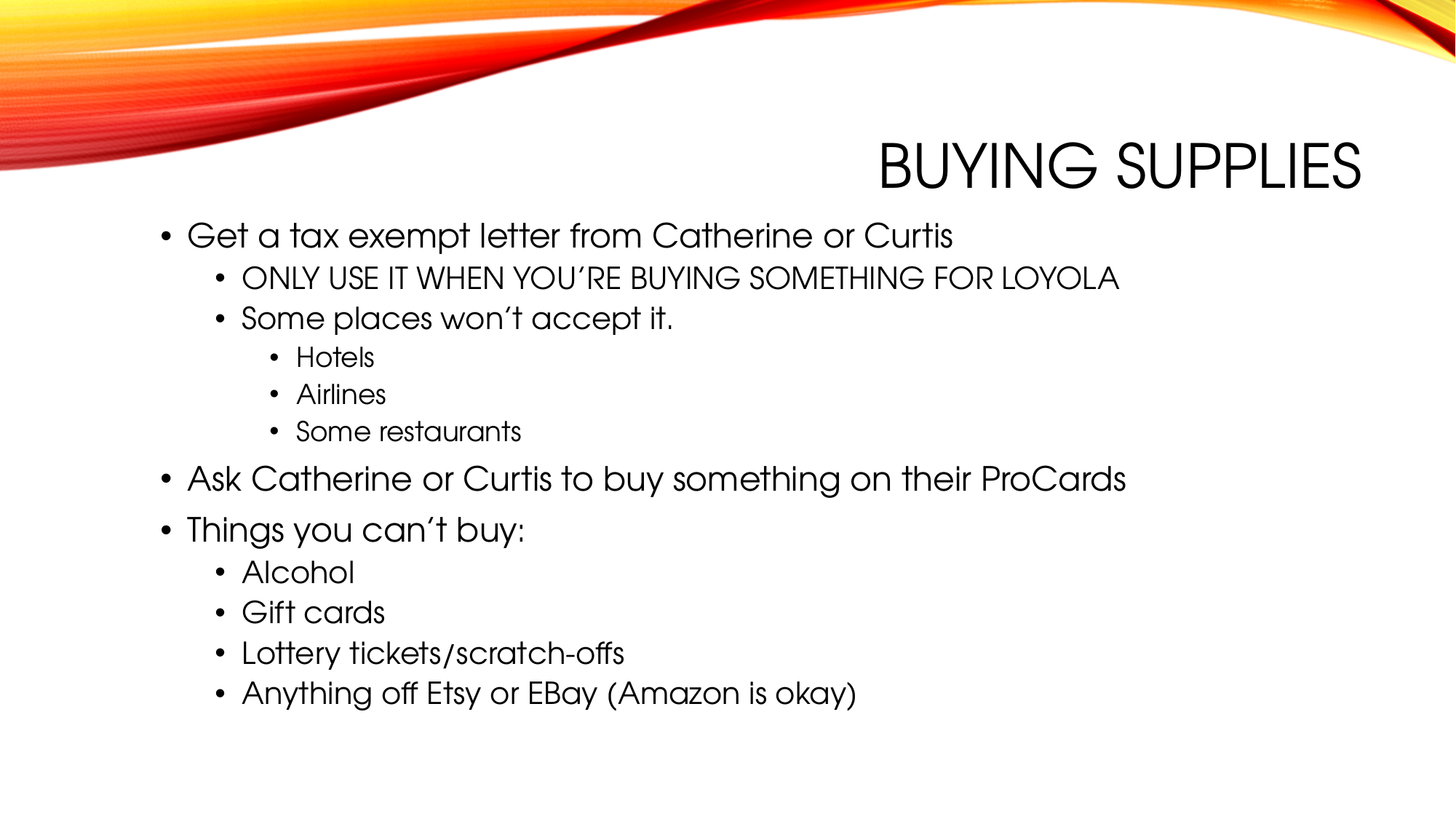

# Buying Supplies
Get a tax exempt letter from Catherine or Curtis
ONLY USE IT WHEN YOU’RE BUYING SOMETHING FOR LOYOLA
Some places won’t accept it.
Hotels
Airlines
Some restaurants
Ask Catherine or Curtis to buy something on their ProCards
Things you can’t buy:
Alcohol
Gift cards
Lottery tickets/scratch-offs
Anything off Etsy or EBay (Amazon is okay)